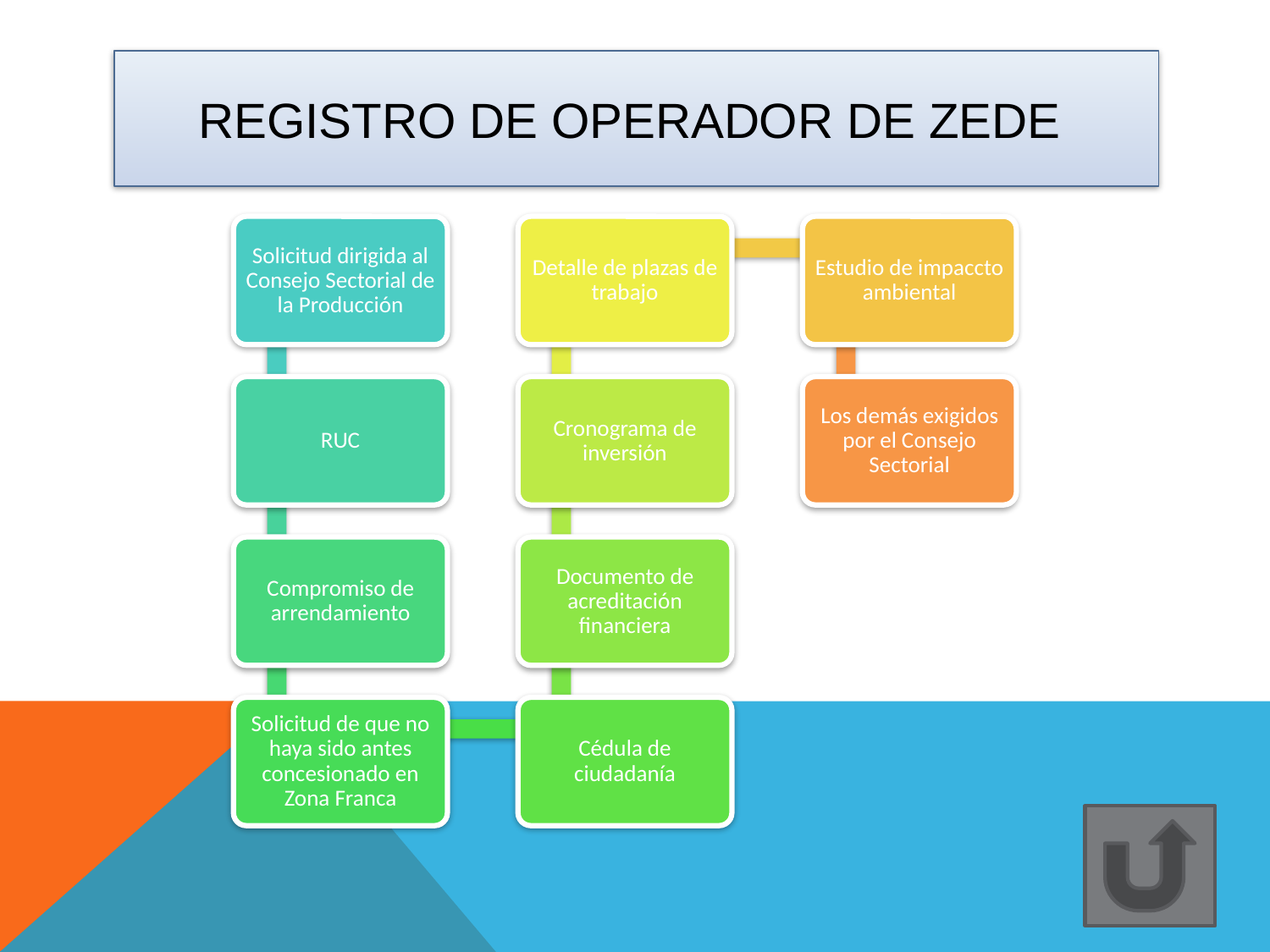

# REGISTRO DE OPERADOR DE ZEDE
Solicitud dirigida al Consejo Sectorial de la Producción
RUC
Compromiso de arrendamiento
Solicitud de que no haya sido antes concesionado en Zona Franca
Cédula de ciudadanía
Documento de acreditación financiera
Cronograma de inversión
Detalle de plazas de trabajo
Estudio de impaccto ambiental
Los demás exigidos por el Consejo Sectorial